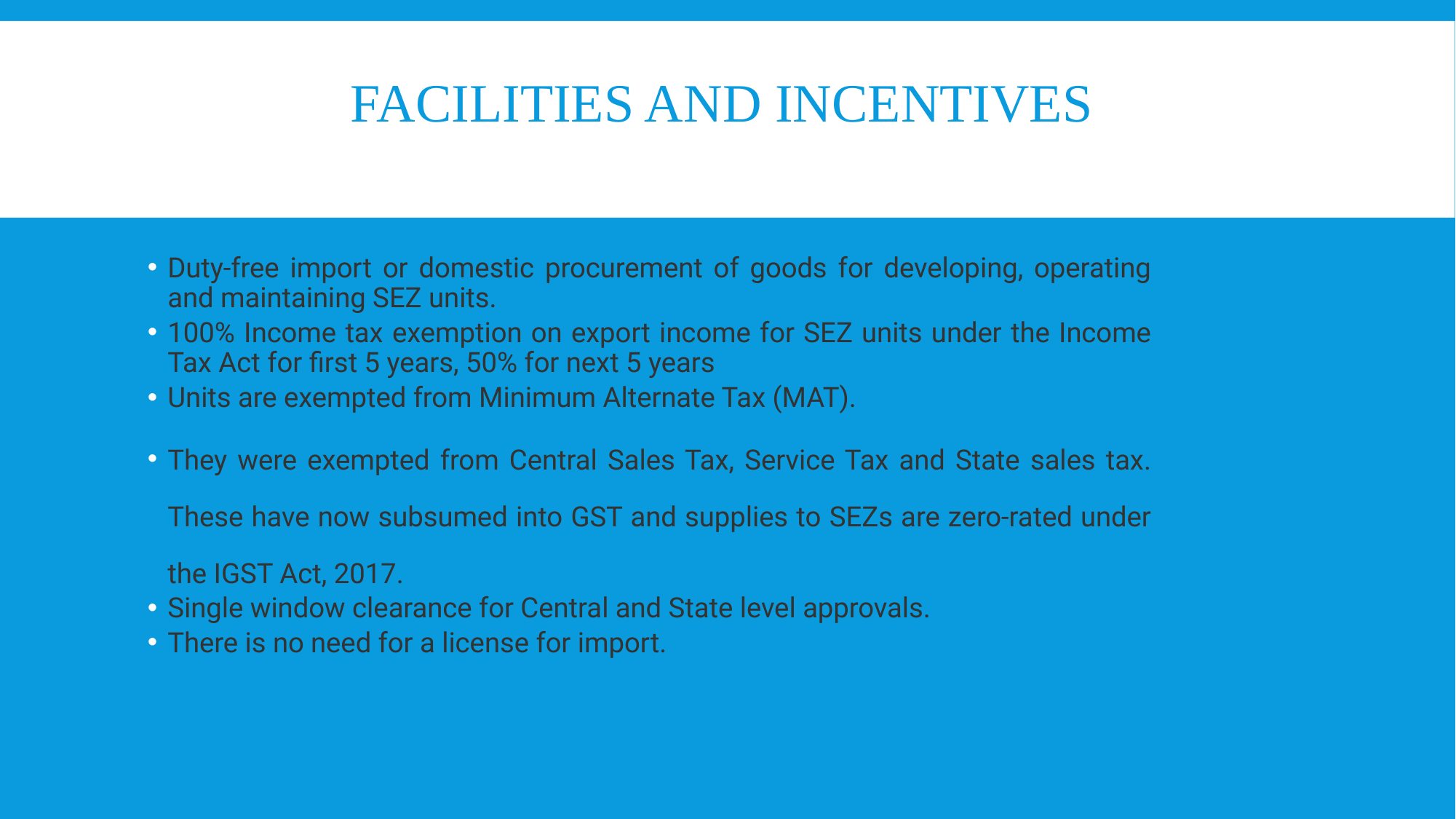

# FACILITIES AND INCENTIVES
Duty-free import or domestic procurement of goods for developing, operating and maintaining SEZ units.
100% Income tax exemption on export income for SEZ units under the Income Tax Act for first 5 years, 50% for next 5 years
Units are exempted from Minimum Alternate Tax (MAT).
They were exempted from Central Sales Tax, Service Tax and State sales tax. These have now subsumed into GST and supplies to SEZs are zero-rated under the IGST Act, 2017.
Single window clearance for Central and State level approvals.
There is no need for a license for import.